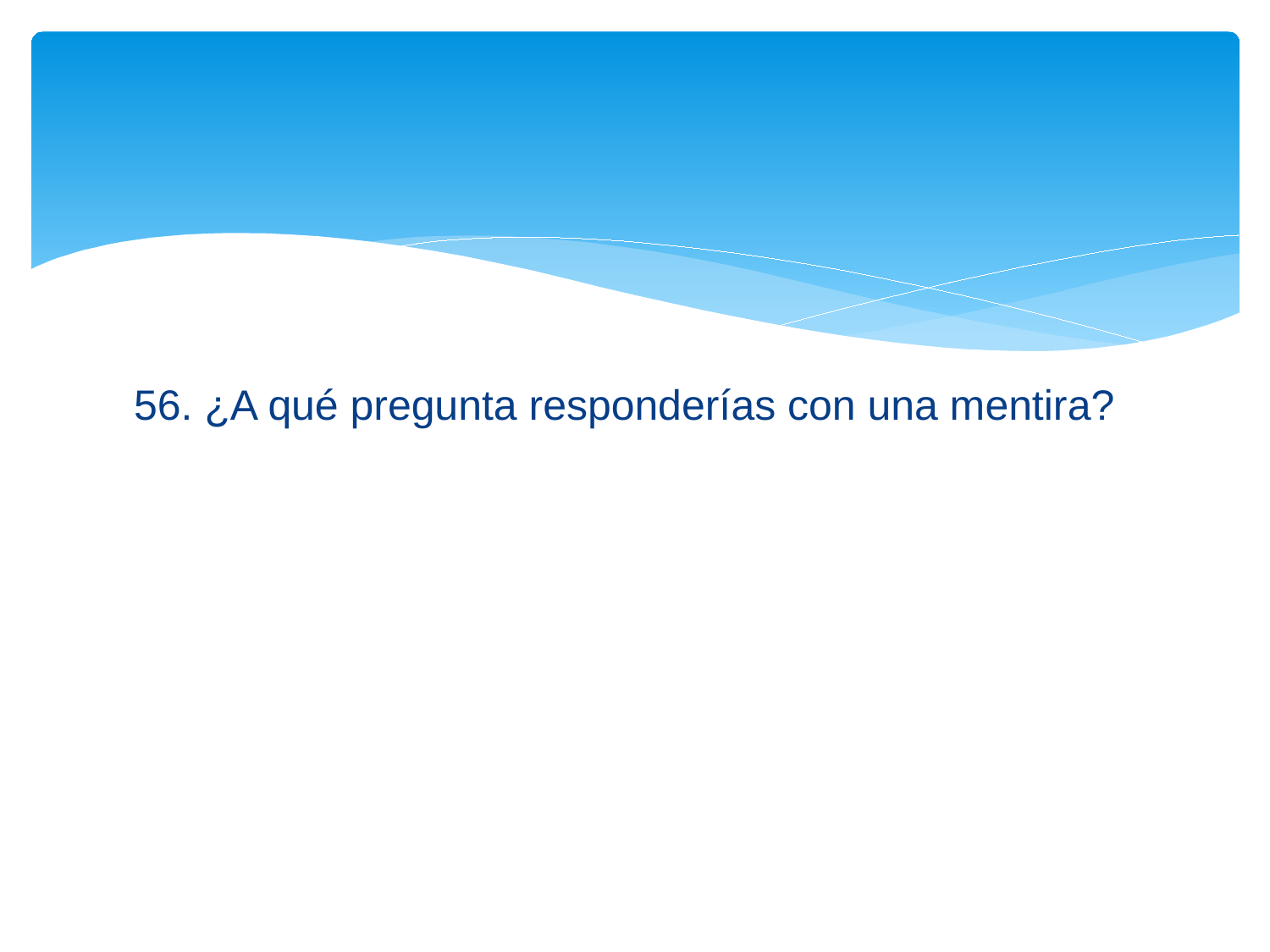

#
56. ¿A qué pregunta responderías con una mentira?